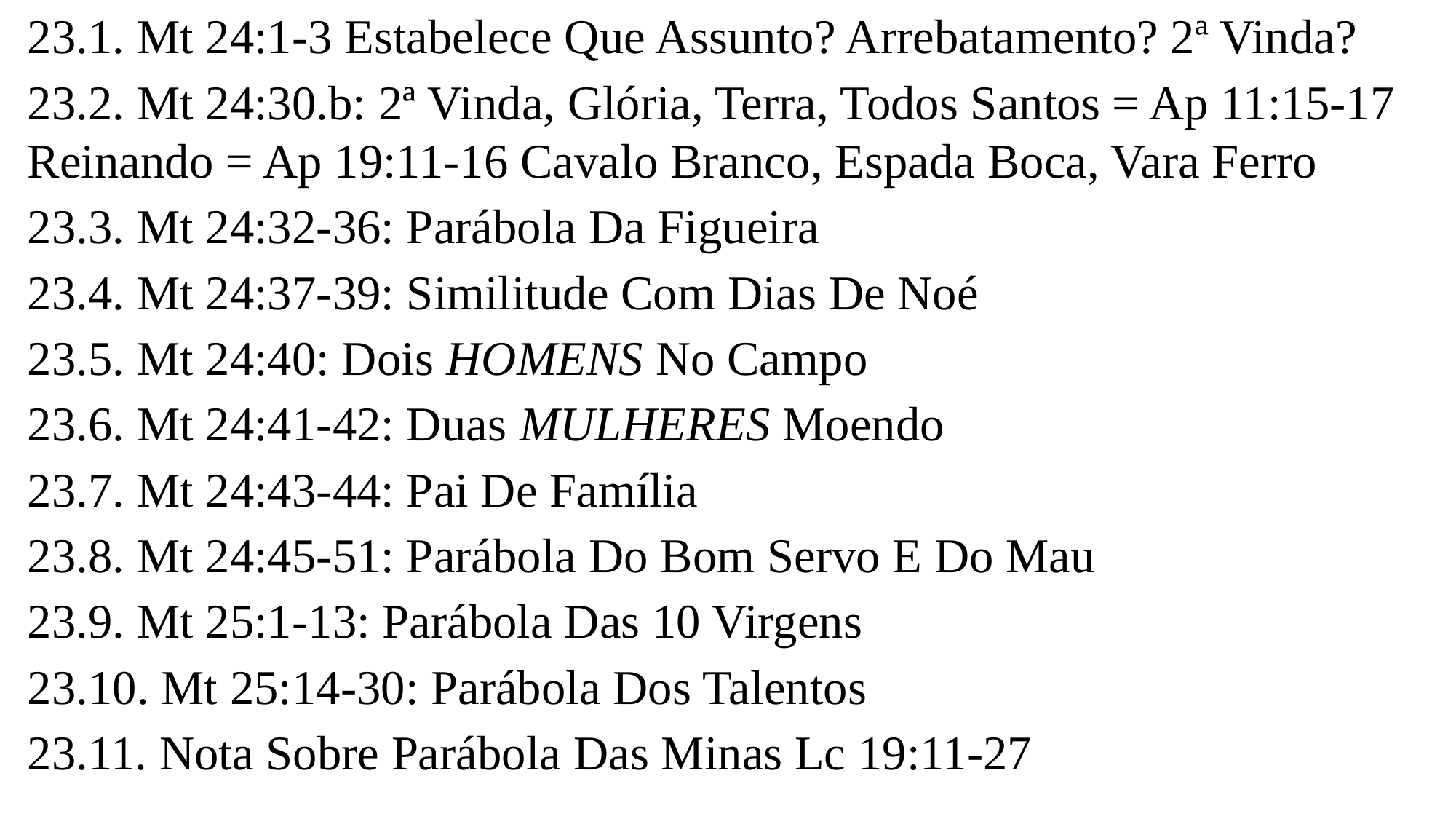

23.1. Mt 24:1-3 Estabelece Que Assunto? Arrebatamento? 2ª Vinda?
23.2. Mt 24:30.b: 2ª Vinda, Glória, Terra, Todos Santos = Ap 11:15-17 Reinando = Ap 19:11-16 Cavalo Branco, Espada Boca, Vara Ferro
23.3. Mt 24:32-36: Parábola Da Figueira
23.4. Mt 24:37-39: Similitude Com Dias De Noé
23.5. Mt 24:40: Dois HOMENS No Campo
23.6. Mt 24:41-42: Duas MULHERES Moendo
23.7. Mt 24:43-44: Pai De Família
23.8. Mt 24:45-51: Parábola Do Bom Servo E Do Mau
23.9. Mt 25:1-13: Parábola Das 10 Virgens
23.10. Mt 25:14-30: Parábola Dos Talentos
23.11. Nota Sobre Parábola Das Minas Lc 19:11-27